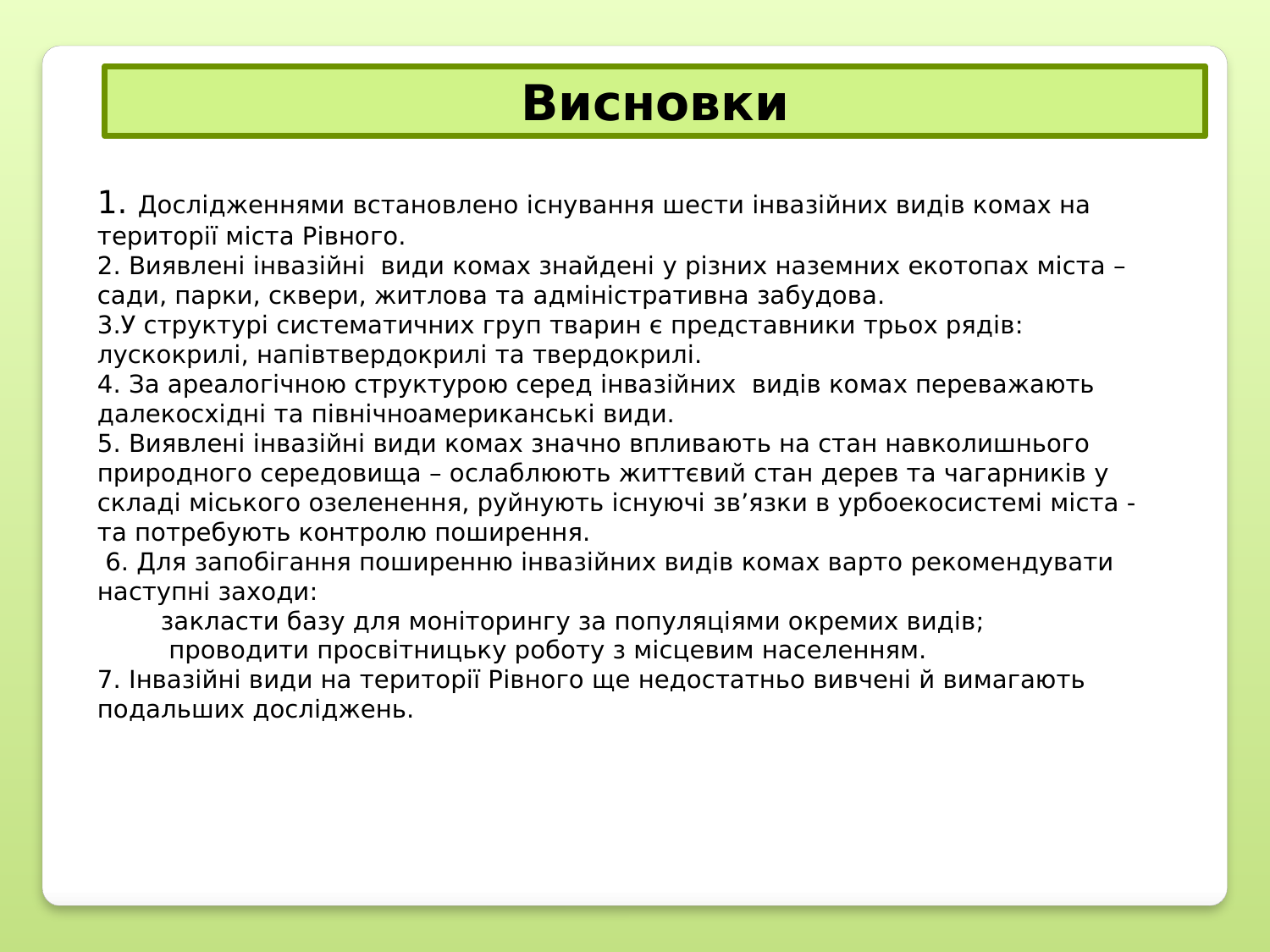

ВИСНОВКИ
Висновки
1. Дослідженнями встановлено існування шести інвазійних видів комах на території міста Рівного.
2. Виявлені інвазійні  види комах знайдені у різних наземних екотопах міста – сади, парки, сквери, житлова та адміністративна забудова.
3.У структурі систематичних груп тварин є представники трьох рядів: лускокрилі, напівтвердокрилі та твердокрилі.
4. За ареалогічною структурою серед інвазійних  видів комах переважають далекосхідні та північноамериканські види.
5. Виявлені інвазійні види комах значно впливають на стан навколишнього природного середовища – ослаблюють життєвий стан дерев та чагарників у складі міського озеленення, руйнують існуючі зв’язки в урбоекосистемі міста -  та потребують контролю поширення.
 6. Для запобігання поширенню інвазійних видів комах варто рекомендувати наступні заходи:
закласти базу для моніторингу за популяціями окремих видів;
 проводити просвітницьку роботу з місцевим населенням.
7. Інвазійні види на території Рівного ще недостатньо вивчені й вимагають подальших досліджень.